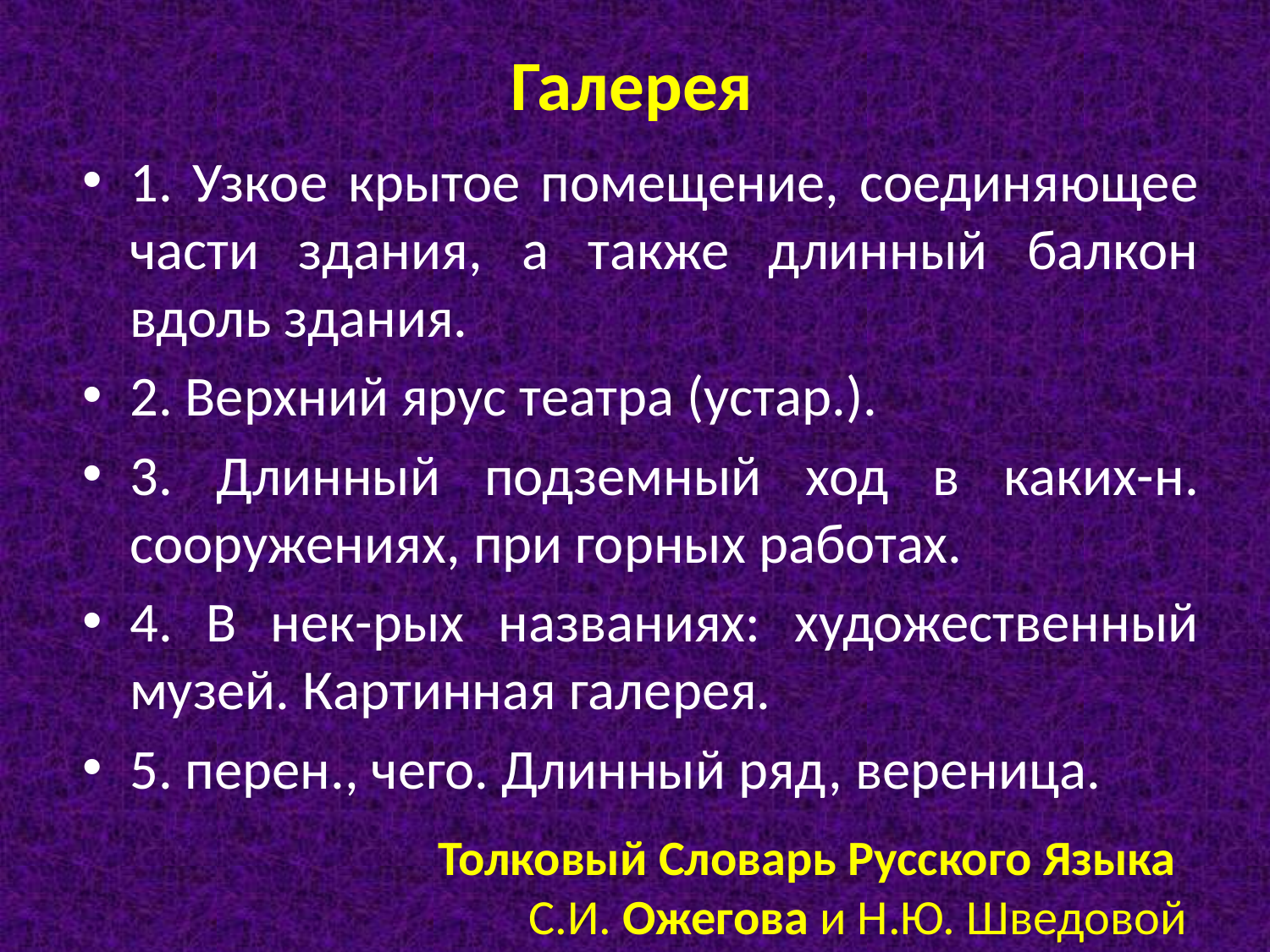

# Галерея
1. Узкое крытое помещение, соединяющее части здания, а также длинный балкон вдоль здания.
2. Верхний ярус театра (устар.).
3. Длинный подземный ход в каких-н. сооружениях, при горных работах.
4. В нек-рых названиях: художественный музей. Картинная галерея.
5. перен., чего. Длинный ряд, вереница.

 Толковый Словарь Русского Языка
С.И. Ожегова и Н.Ю. Шведовой